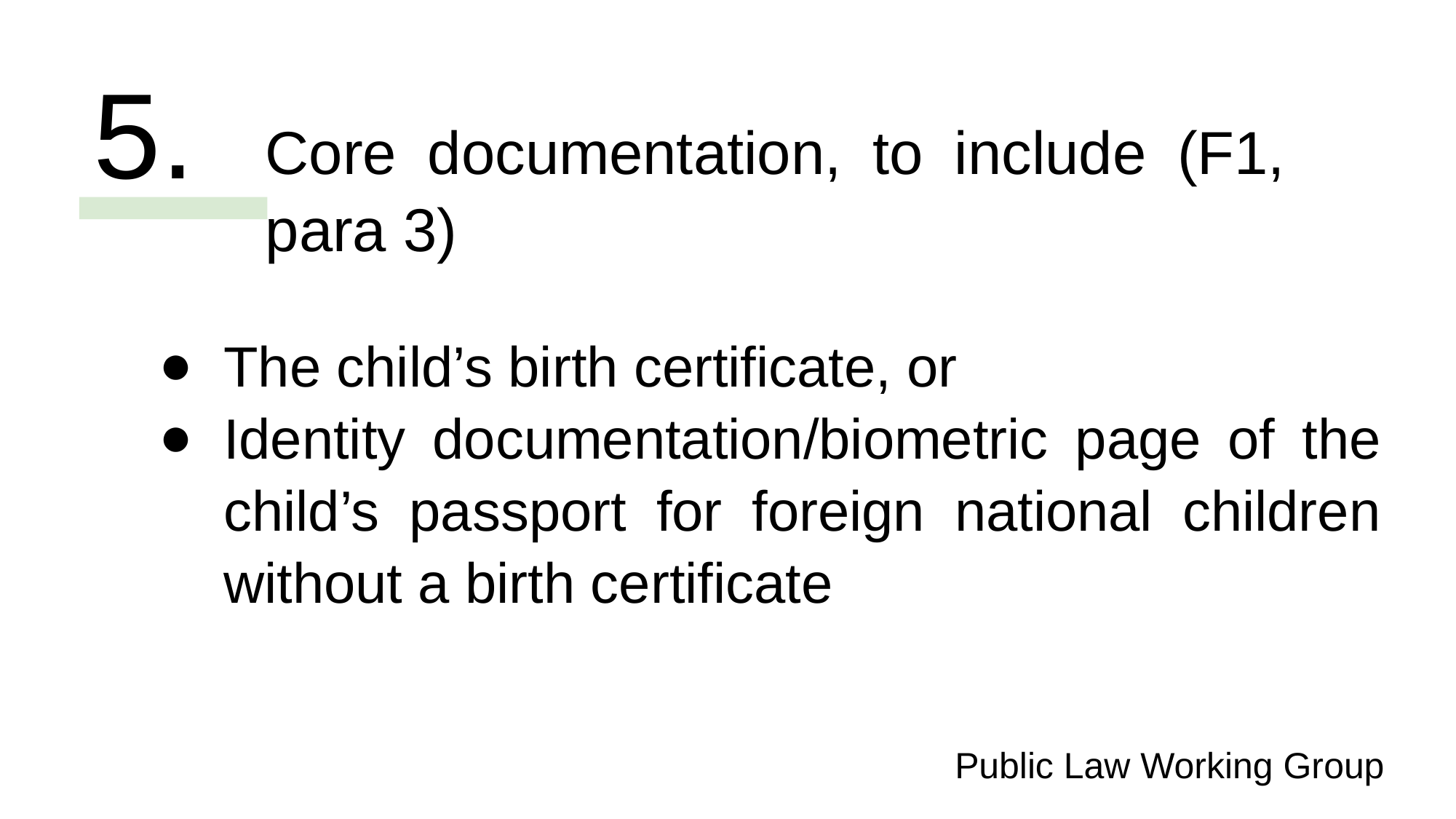

5.
Core documentation, to include (F1, para 3)

The child’s birth certificate, or
Identity documentation/biometric page of the child’s passport for foreign national children without a birth certificate

Public Law Working Group